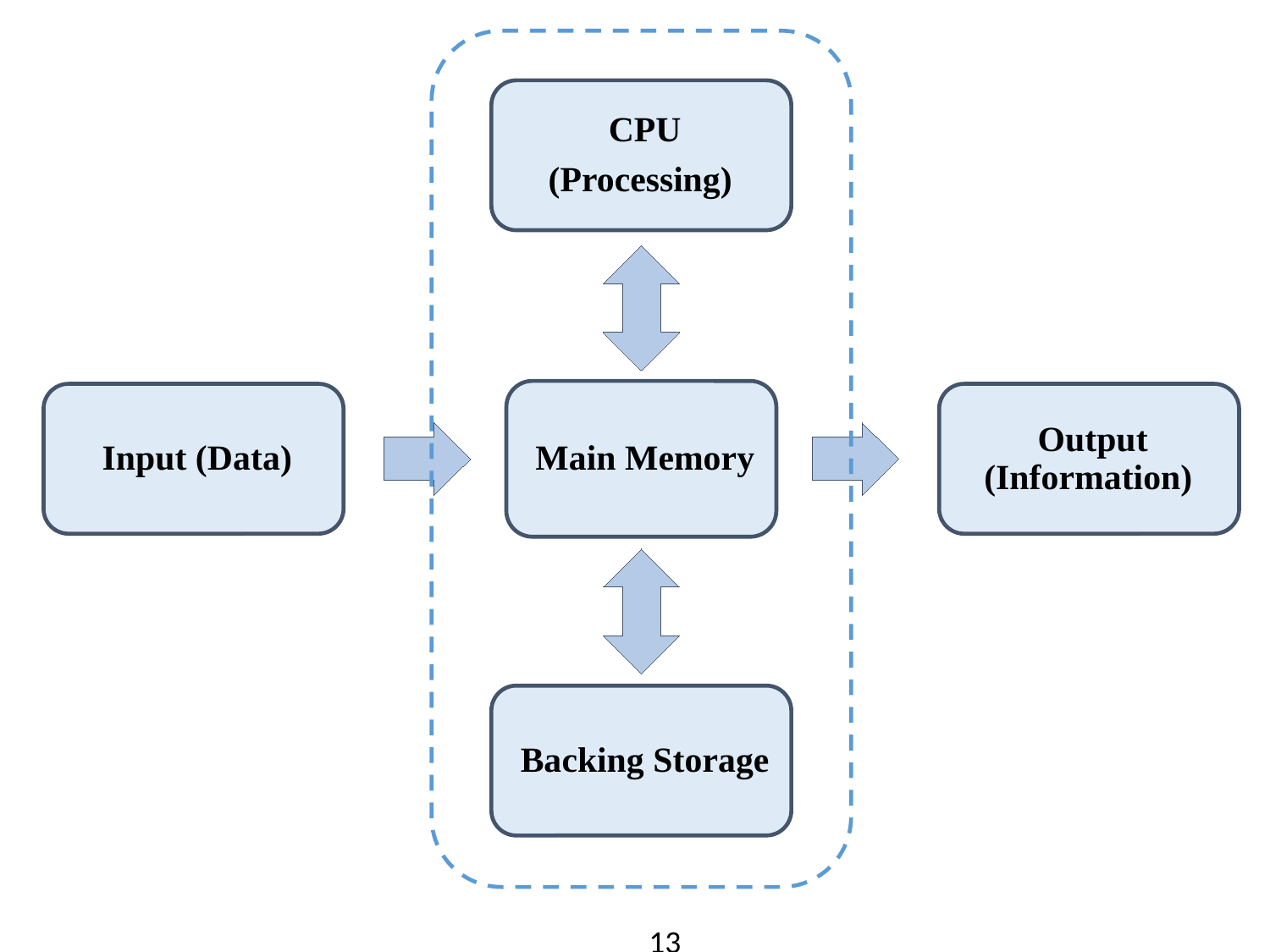

Main Memory

CPU
(Processing)

Output (Information)

Backing Storage

Input (Data)
13